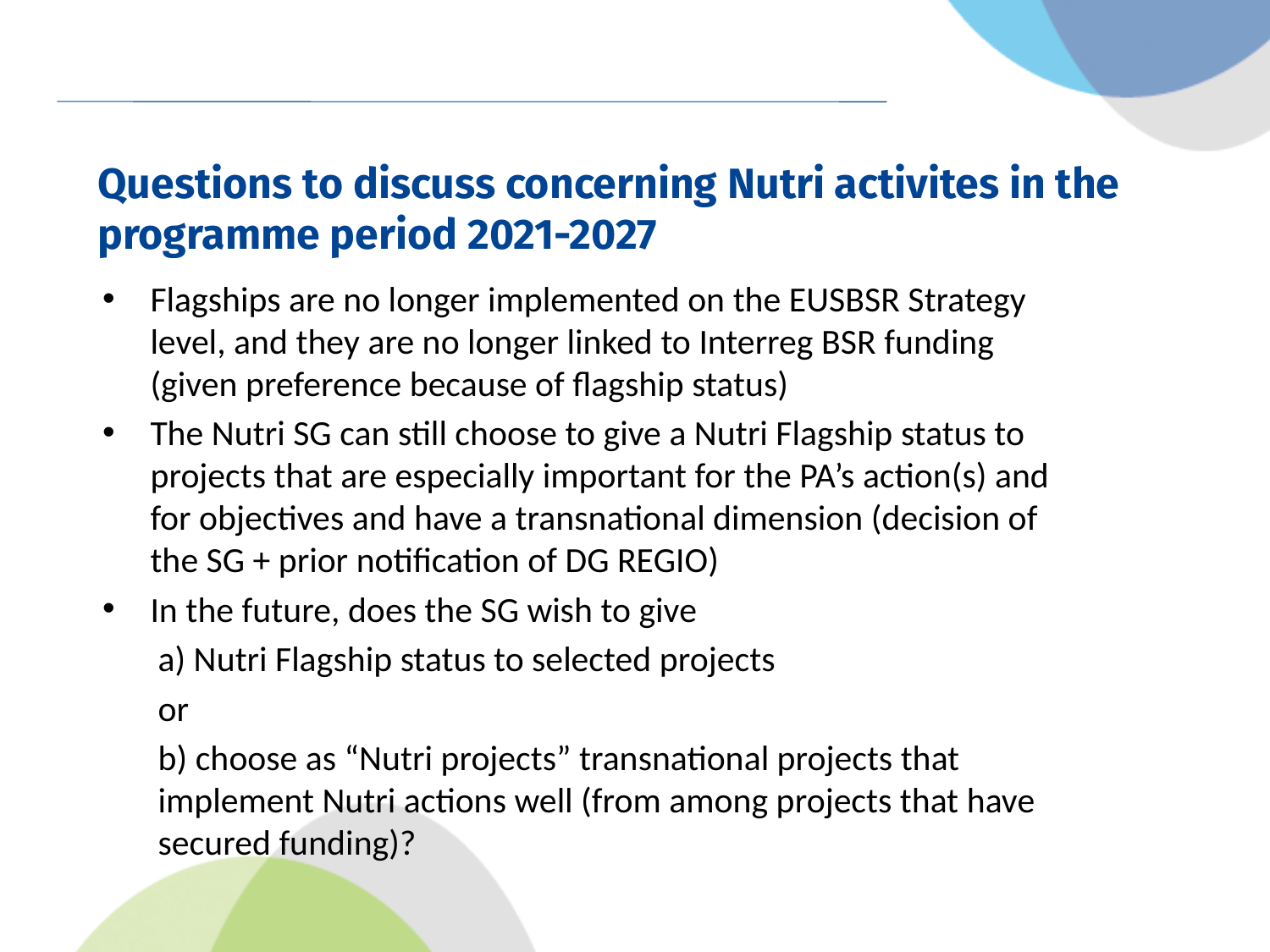

# Questions to discuss concerning Nutri activites in the programme period 2021-2027
Flagships are no longer implemented on the EUSBSR Strategy level, and they are no longer linked to Interreg BSR funding (given preference because of flagship status)
The Nutri SG can still choose to give a Nutri Flagship status to projects that are especially important for the PA’s action(s) and for objectives and have a transnational dimension (decision of the SG + prior notification of DG REGIO)
In the future, does the SG wish to give
a) Nutri Flagship status to selected projects
or
b) choose as “Nutri projects” transnational projects that implement Nutri actions well (from among projects that have secured funding)?